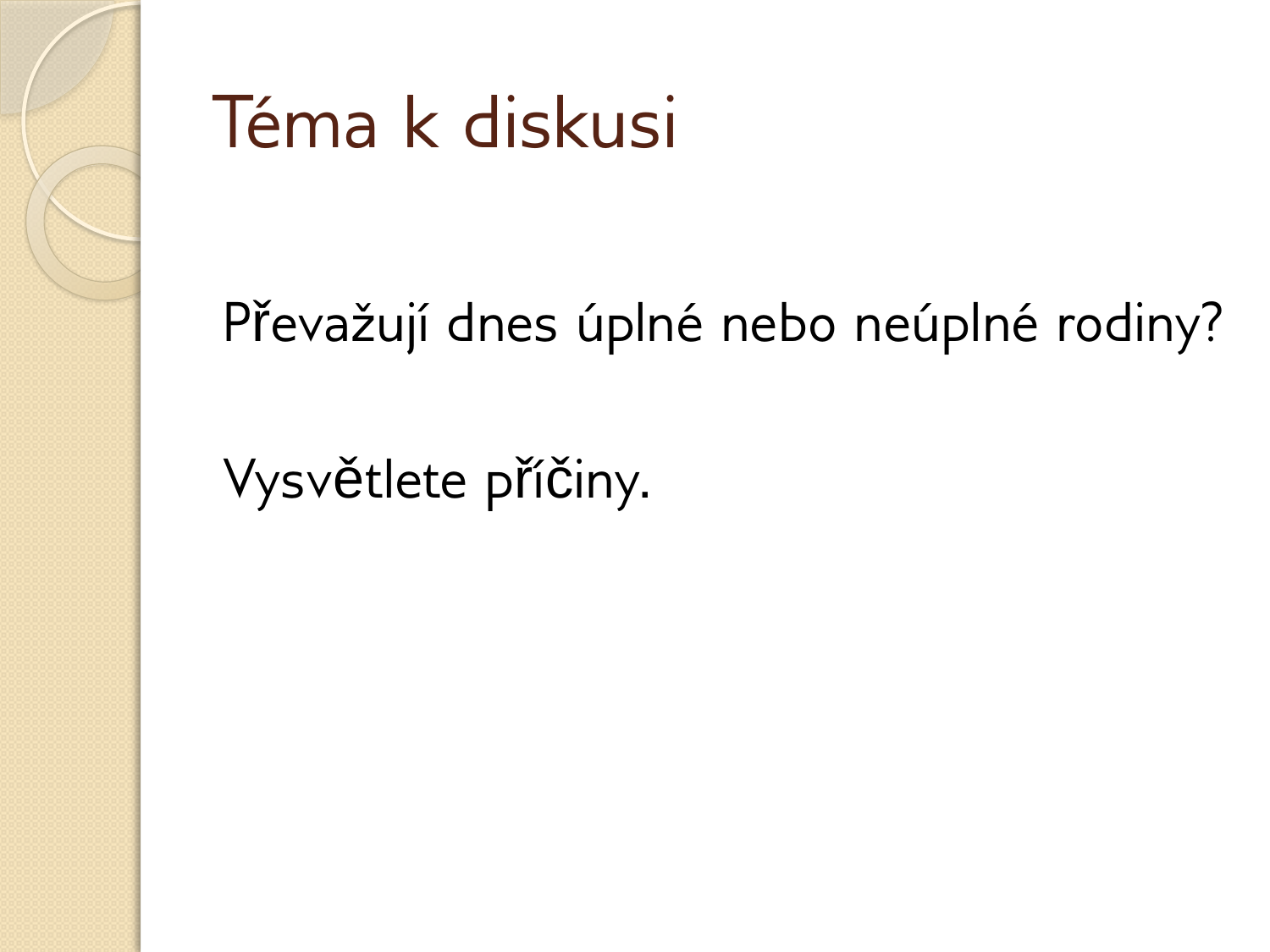

# Téma k diskusi

Převažují dnes úplné nebo neúplné rodiny?

Vysvětlete příčiny.